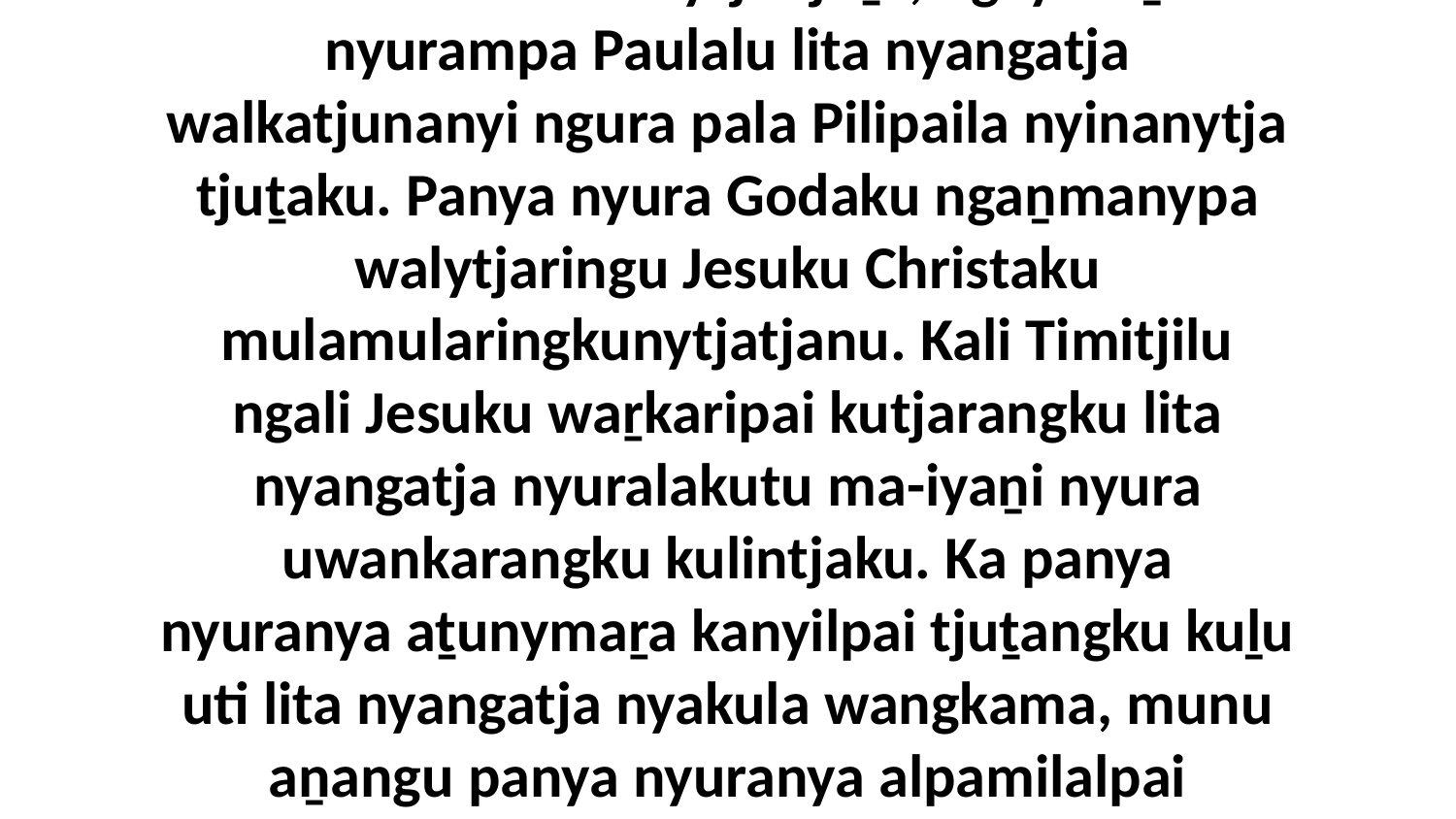

1 Uwa Jesuku walytja tjuṯa, ngayuluṉa nyurampa Paulalu lita nyangatja walkatjunanyi ngura pala Pilipaila nyinanytja tjuṯaku. Panya nyura Godaku ngaṉmanypa walytjaringu Jesuku Christaku mulamularingkunytjatjanu. Kali Timitjilu ngali Jesuku waṟkaripai kutjarangku lita nyangatja nyuralakutu ma-iyaṉi nyura uwankarangku kulintjaku. Ka panya nyuranya aṯunymaṟa kanyilpai tjuṯangku kuḻu uti lita nyangatja nyakula wangkama, munu aṉangu panya nyuranya alpamilalpai tjuṯangku kuḻu.